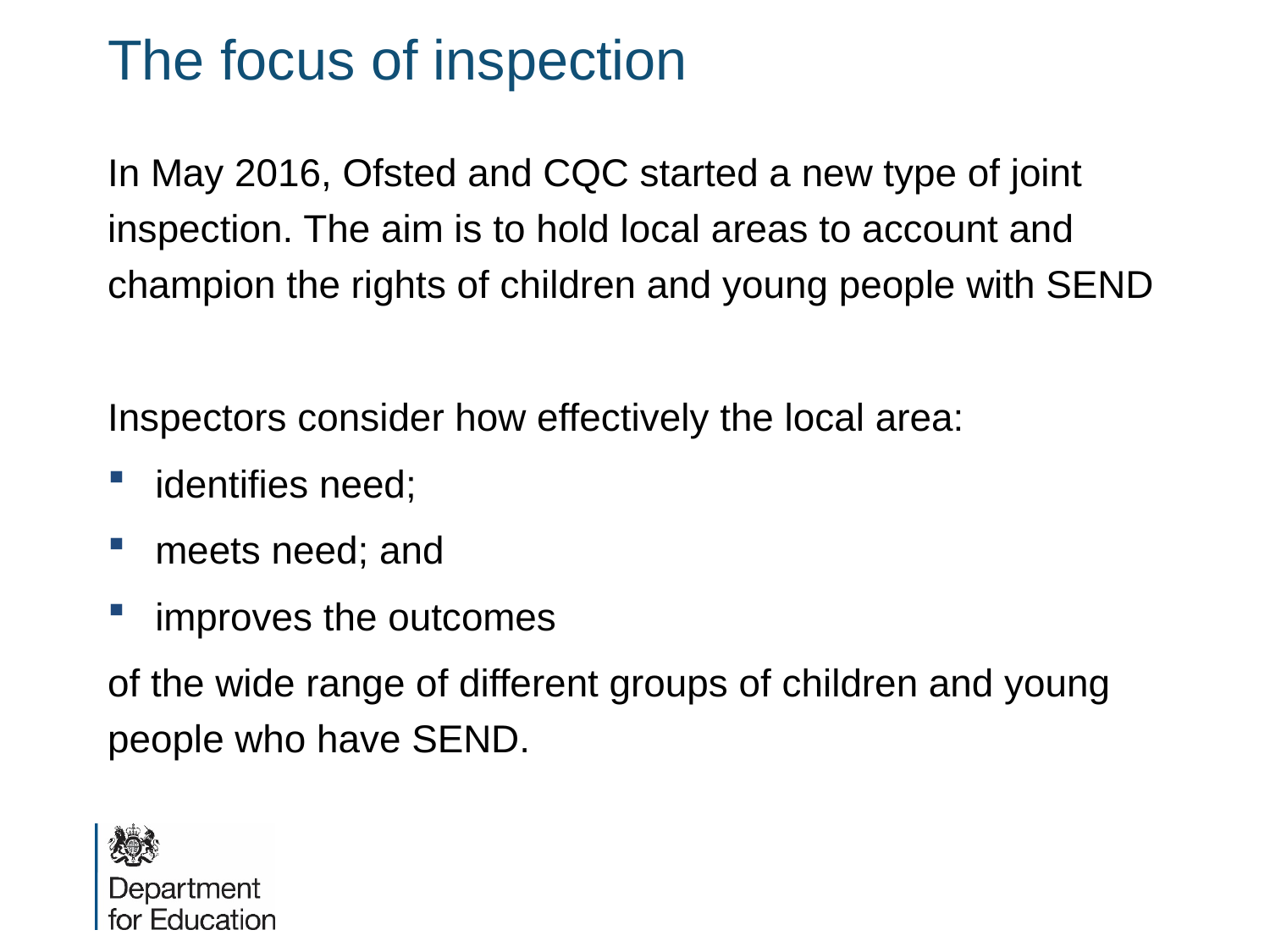

# The focus of inspection
In May 2016, Ofsted and CQC started a new type of joint inspection. The aim is to hold local areas to account and champion the rights of children and young people with SEND

Inspectors consider how effectively the local area:
identifies need;
meets need; and
improves the outcomes
of the wide range of different groups of children and young people who have SEND.